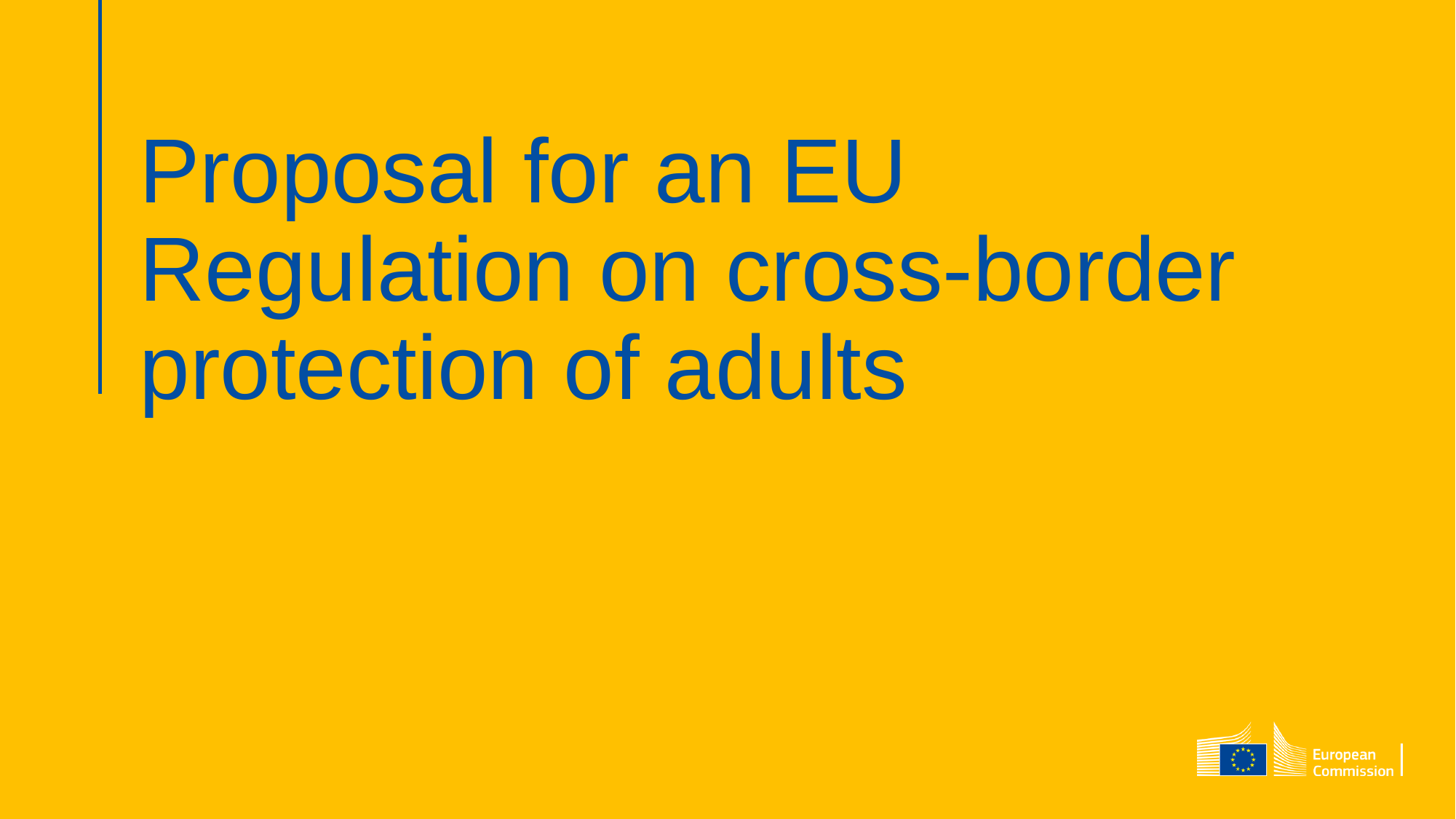

# Proposal for an EU Regulation on cross-border protection of adults